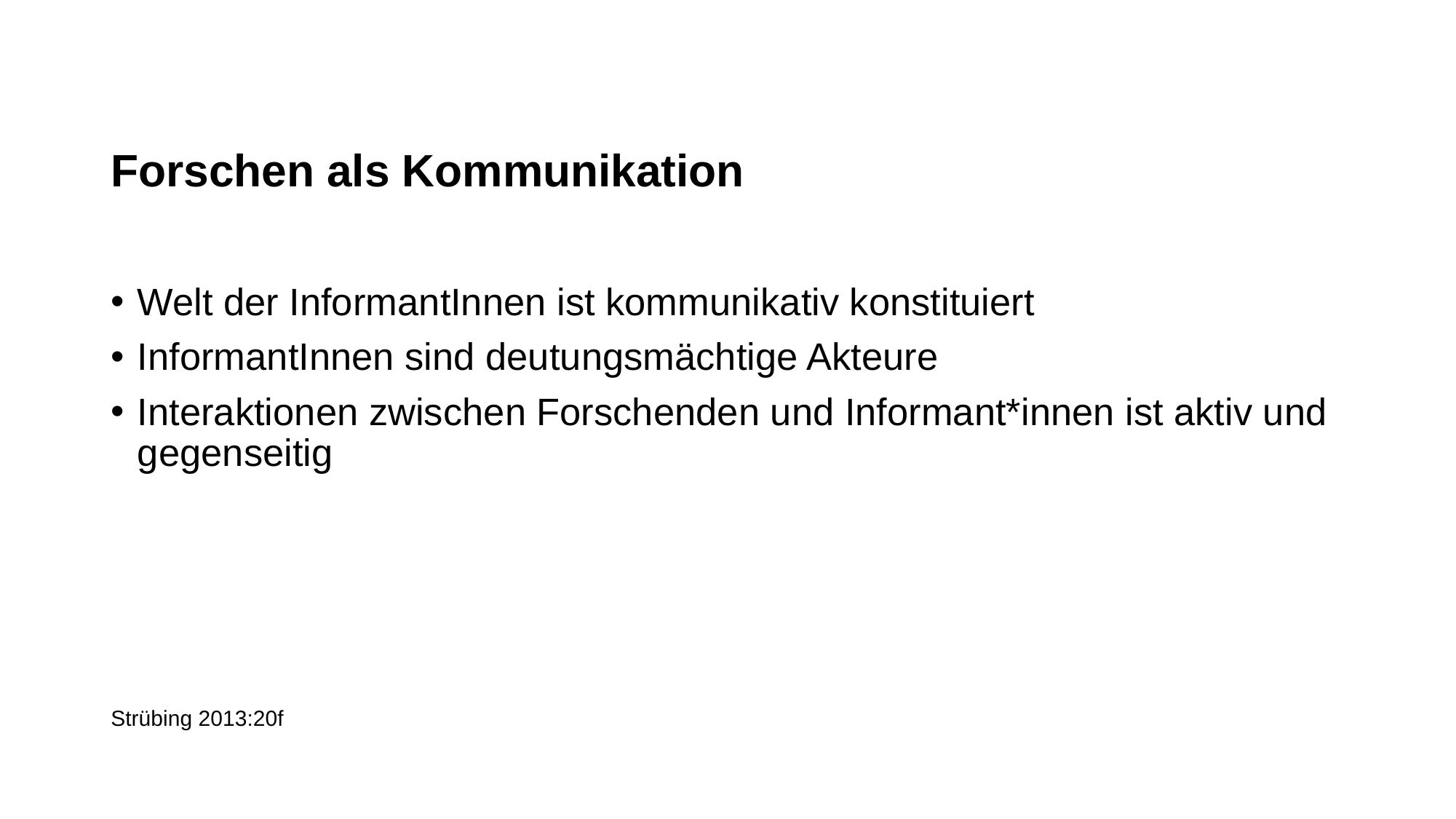

# Forschen als Kommunikation

Welt der InformantInnen ist kommunikativ konstituiert
InformantInnen sind deutungsmächtige Akteure
Interaktionen zwischen Forschenden und Informant*innen ist aktiv und gegenseitig

Strübing 2013:20f